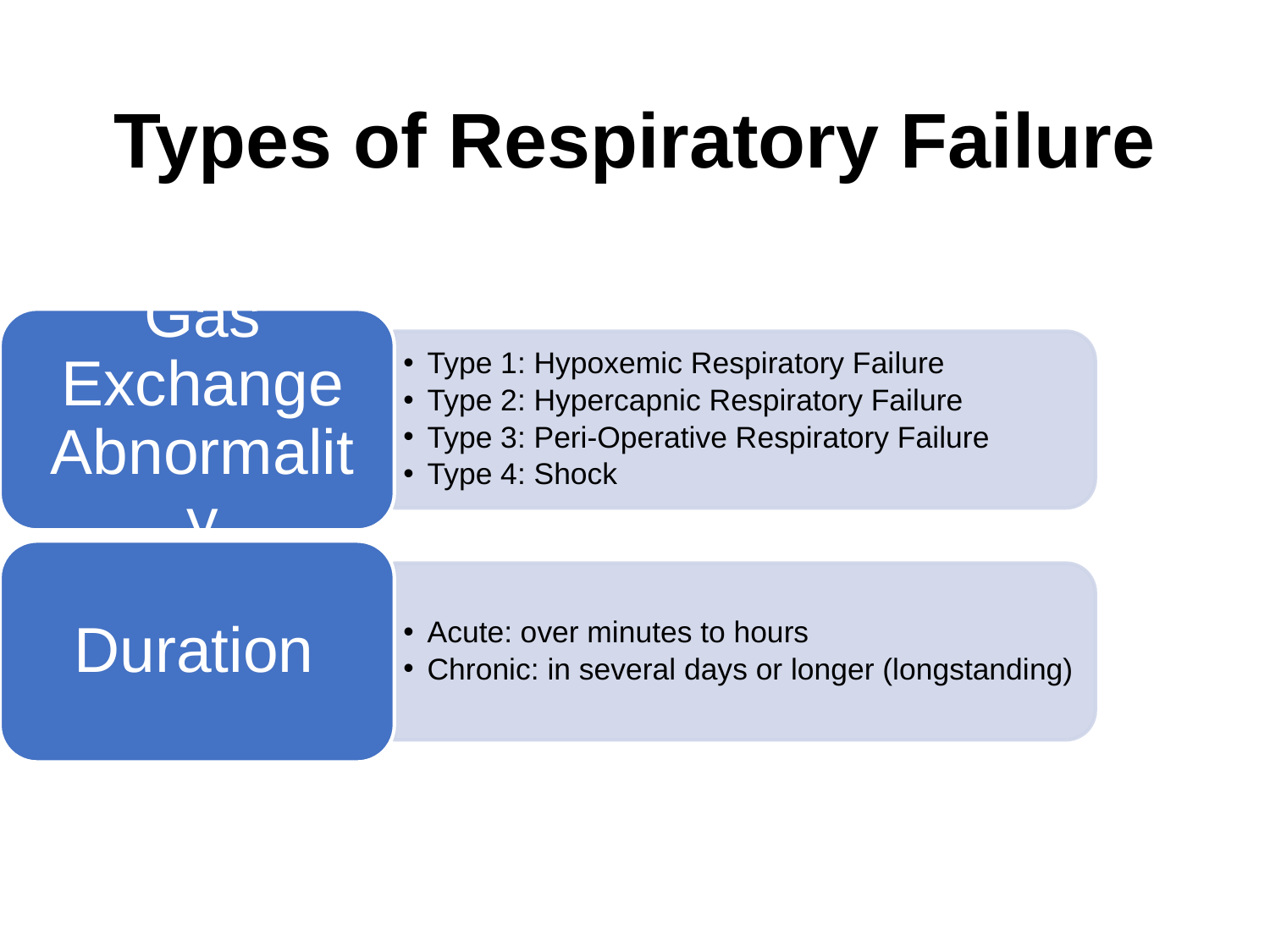

# Types of Respiratory Failure
Type 1: Hypoxemic Respiratory Failure
Type 2: Hypercapnic Respiratory Failure
Type 3: Peri-Operative Respiratory Failure
Type 4: Shock
Gas Exchange Abnormality
Acute: over minutes to hours
Chronic: in several days or longer (longstanding)
Duration